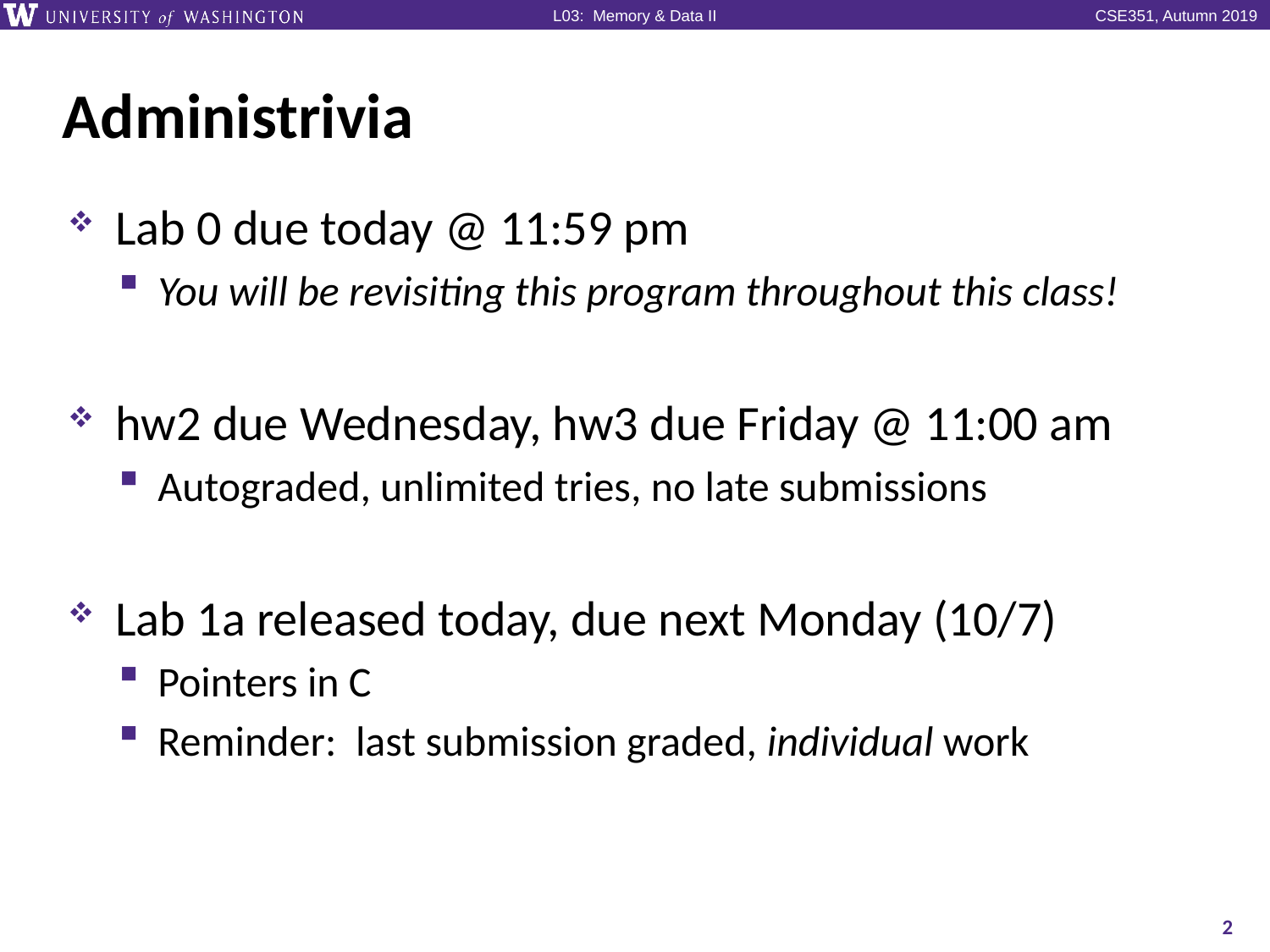

# Administrivia
Lab 0 due today @ 11:59 pm
You will be revisiting this program throughout this class!

hw2 due Wednesday, hw3 due Friday @ 11:00 am
Autograded, unlimited tries, no late submissions

Lab 1a released today, due next Monday (10/7)
Pointers in C
Reminder:  last submission graded, individual work

2